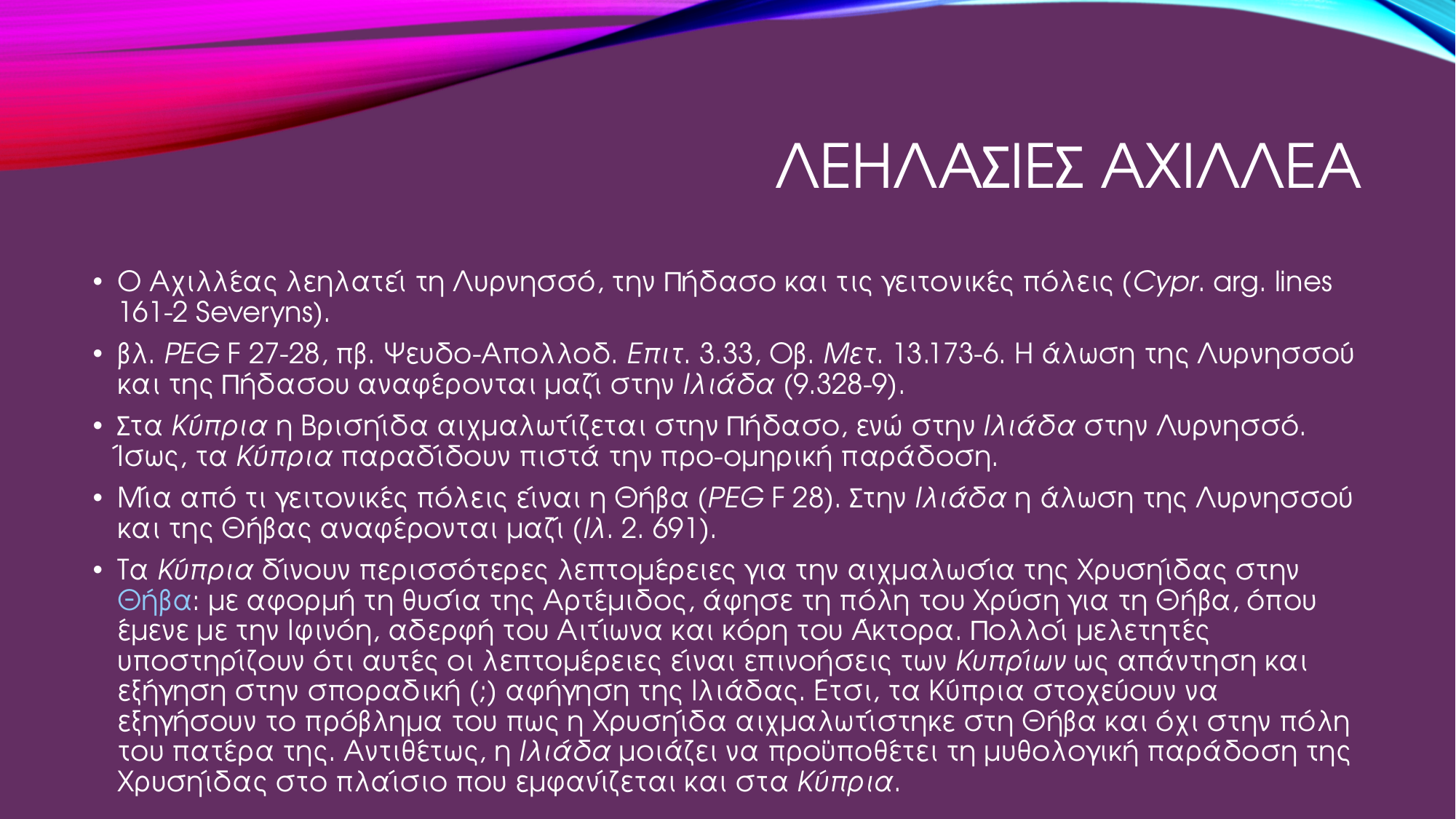

# λεηλασιεσ αχιλλεα
Ο Αχιλλέας λεηλατεί τη Λυρνησσό, την Πήδασο και τις γειτονικές πόλεις (Cypr. arg. lines 161-2 Severyns).
βλ. PEG F 27-28, πβ. Ψευδο-Απολλοδ. Επιτ. 3.33, Οβ. Μετ. 13.173-6. Η άλωση της Λυρνησσού και της Πήδασου αναφέρονται μαζί στην Ιλιάδα (9.328-9).
Στα Κύπρια η Βρισηίδα αιχμαλωτίζεται στην Πήδασο, ενώ στην Ιλιάδα στην Λυρνησσό. Ίσως, τα Κύπρια παραδίδουν πιστά την προ-ομηρική παράδοση.
Μία από τι γειτονικές πόλεις είναι η Θήβα (PEG F 28). Στην Ιλιάδα η άλωση της Λυρνησσού και της Θήβας αναφέρονται μαζί (Ιλ. 2. 691).
Τα Κύπρια δίνουν περισσότερες λεπτομέρειες για την αιχμαλωσία της Χρυσηίδας στην Θήβα: με αφορμή τη θυσία της Αρτέμιδος, άφησε τη πόλη του Χρύση για τη Θήβα, όπου έμενε με την Ιφινόη, αδερφή του Αιτίωνα και κόρη του Άκτορα. Πολλοί μελετητές υποστηρίζουν ότι αυτές οι λεπτομέρειες είναι επινοήσεις των Κυπρίων ως απάντηση και εξήγηση στην σποραδική (;) αφήγηση της Ιλιάδας. Έτσι, τα Κύπρια στοχεύουν να εξηγήσουν το πρόβλημα του πως η Χρυσηίδα αιχμαλωτίστηκε στη Θήβα και όχι στην πόλη του πατέρα της. Αντιθέτως, η Ιλιάδα μοιάζει να προϋποθέτει τη μυθολογική παράδοση της Χρυσηίδας στο πλαίσιο που εμφανίζεται και στα Κύπρια.